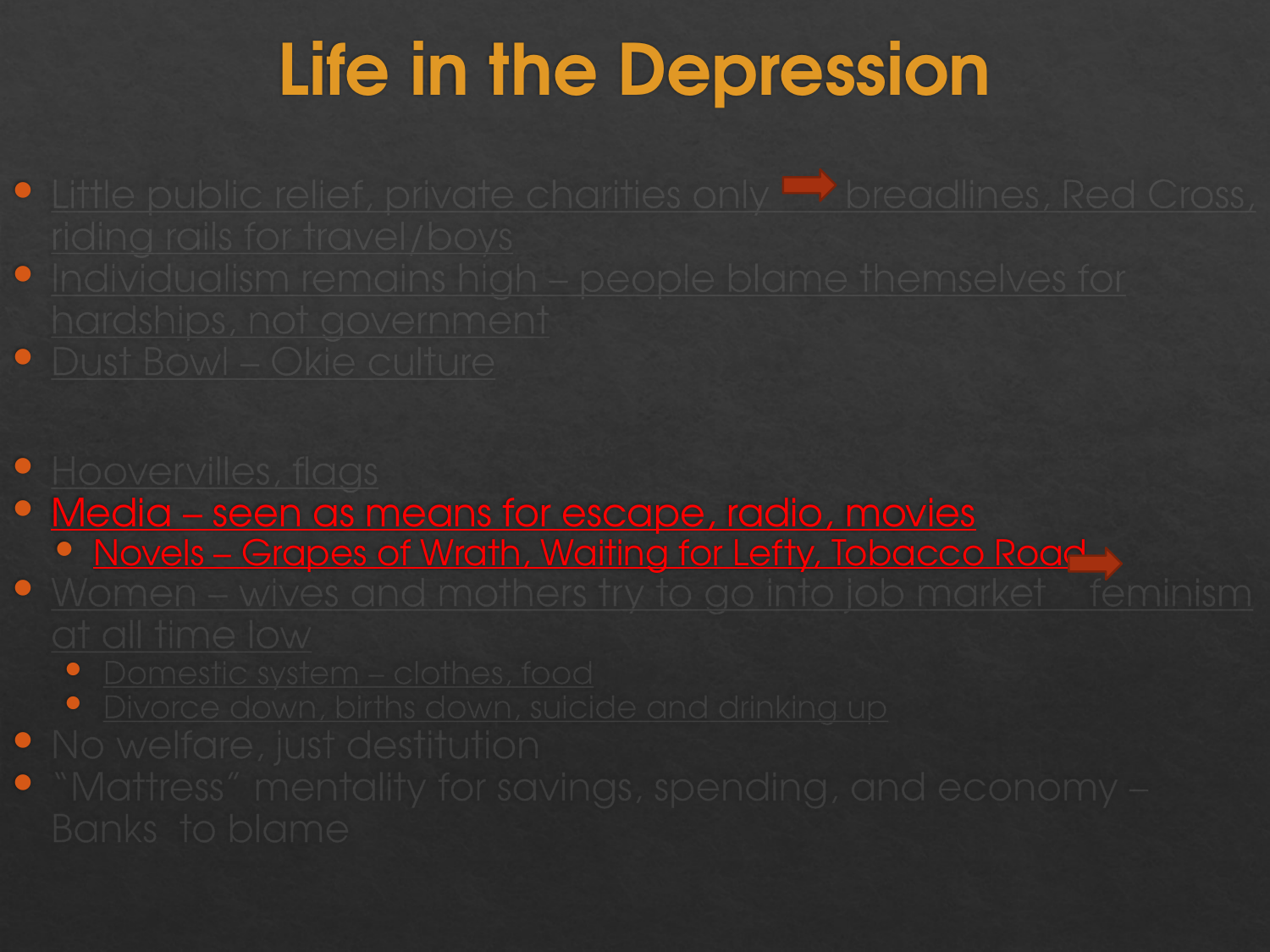

# Life in the Depression

Little public relief, private charities only       breadlines, Red Cross, riding rails for travel/boys
Individualism remains high – people blame themselves for hardships, not government
Dust Bowl – Okie culture

Hoovervilles, flags
Media – seen as means for escape, radio, movies
Novels – Grapes of Wrath, Waiting for Lefty, Tobacco Road
Women – wives and mothers try to go into job market    feminism at all time low
Domestic system – clothes, food
Divorce down, births down, suicide and drinking up
No welfare, just destitution
“Mattress” mentality for savings, spending, and economy – Banks  to blame